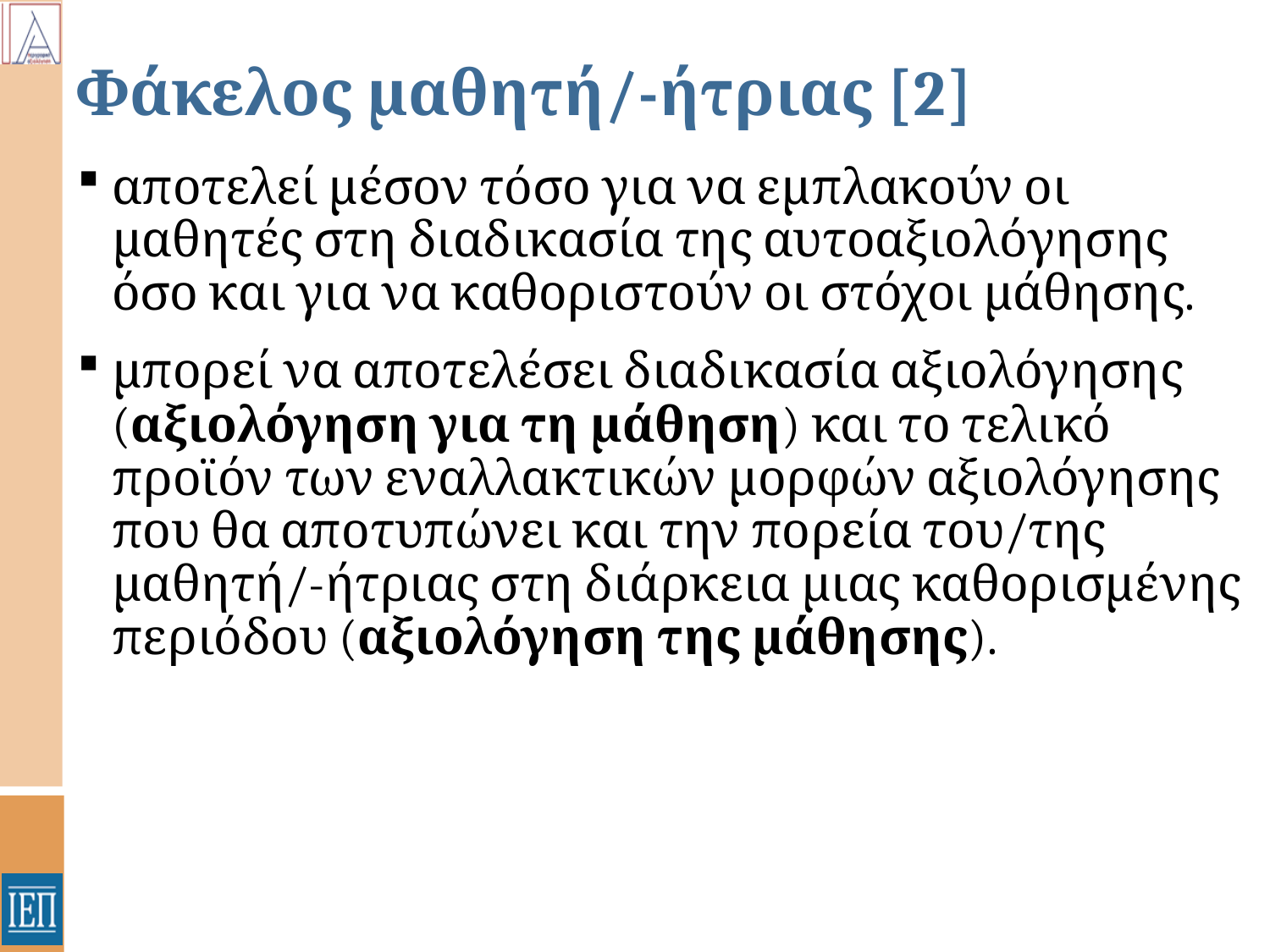

# Φάκελος μαθητή/-ήτριας [2]
αποτελεί μέσον τόσο για να εμπλακούν οι μαθητές στη διαδικασία της αυτοαξιολόγησης όσο και για να καθοριστούν οι στόχοι μάθησης.
μπορεί να αποτελέσει διαδικασία αξιολόγησης (αξιολόγηση για τη μάθηση) και το τελικό προϊόν των εναλλακτικών μορφών αξιολόγησης που θα αποτυπώνει και την πορεία του/της μαθητή/-ήτριας στη διάρκεια μιας καθορισμένης περιόδου (αξιολόγηση της μάθησης).